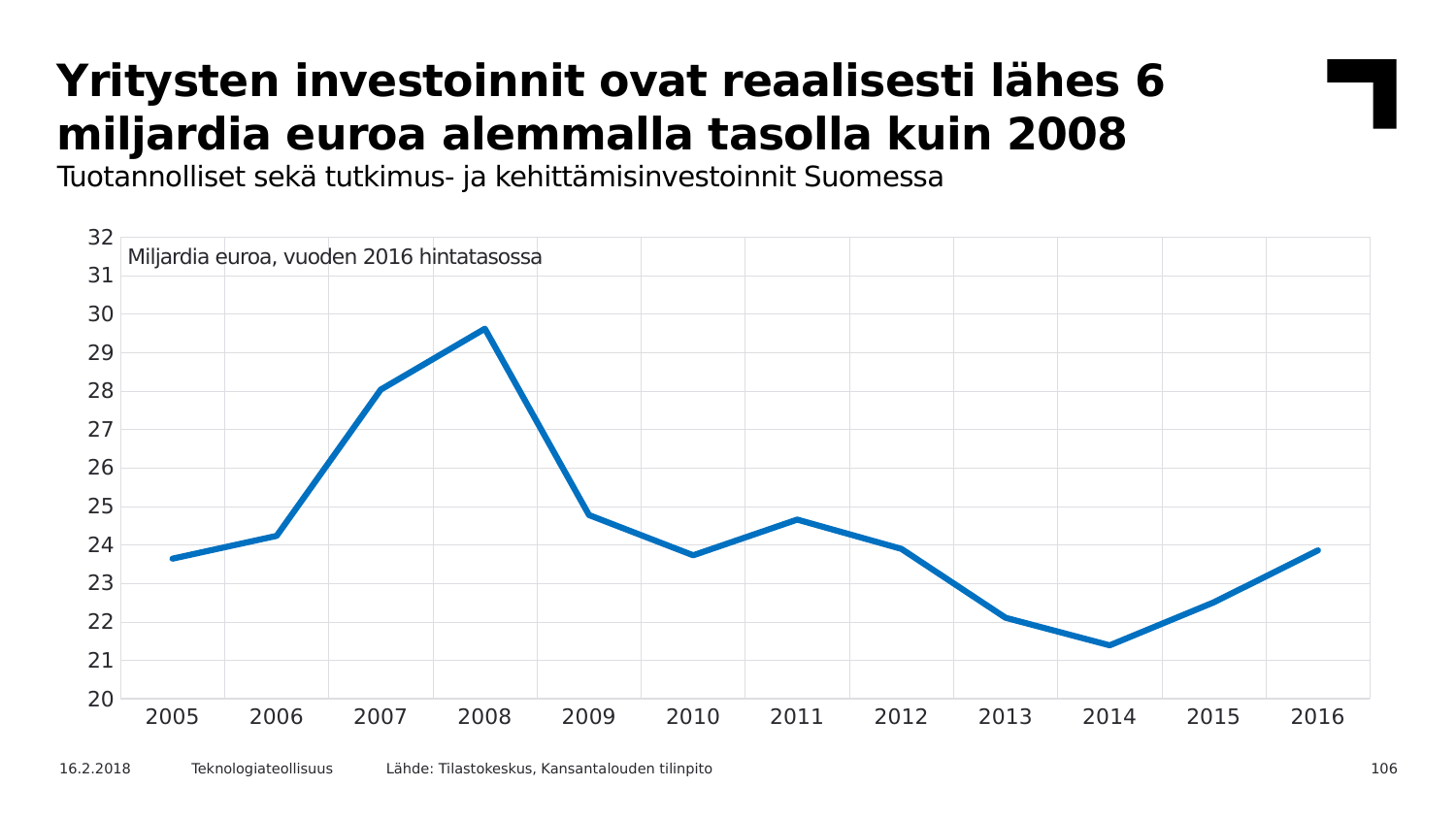

Yritysten investoinnit ovat reaalisesti lähes 6 miljardia euroa alemmalla tasolla kuin 2008
Tuotannolliset sekä tutkimus- ja kehittämisinvestoinnit Suomessa

### Chart

| Category | Yritysten investoinnit |
|---|---|
| 2005 | 23.64 |
| 2006 | 24.233 |
| 2007 | 28.035 |
| 2008 | 29.618 |
| 2009 | 24.773 |
| 2010 | 23.728 |
| 2011 | 24.656 |
| 2012 | 23.895 |
| 2013 | 22.105 |
| 2014 | 21.388 |
| 2015 | 22.505 |
| 2016 | 23.856 |
Miljardia euroa, vuoden 2016 hintatasossa
Lähde: Tilastokeskus, Kansantalouden tilinpito
16.2.2018
Teknologiateollisuus
106